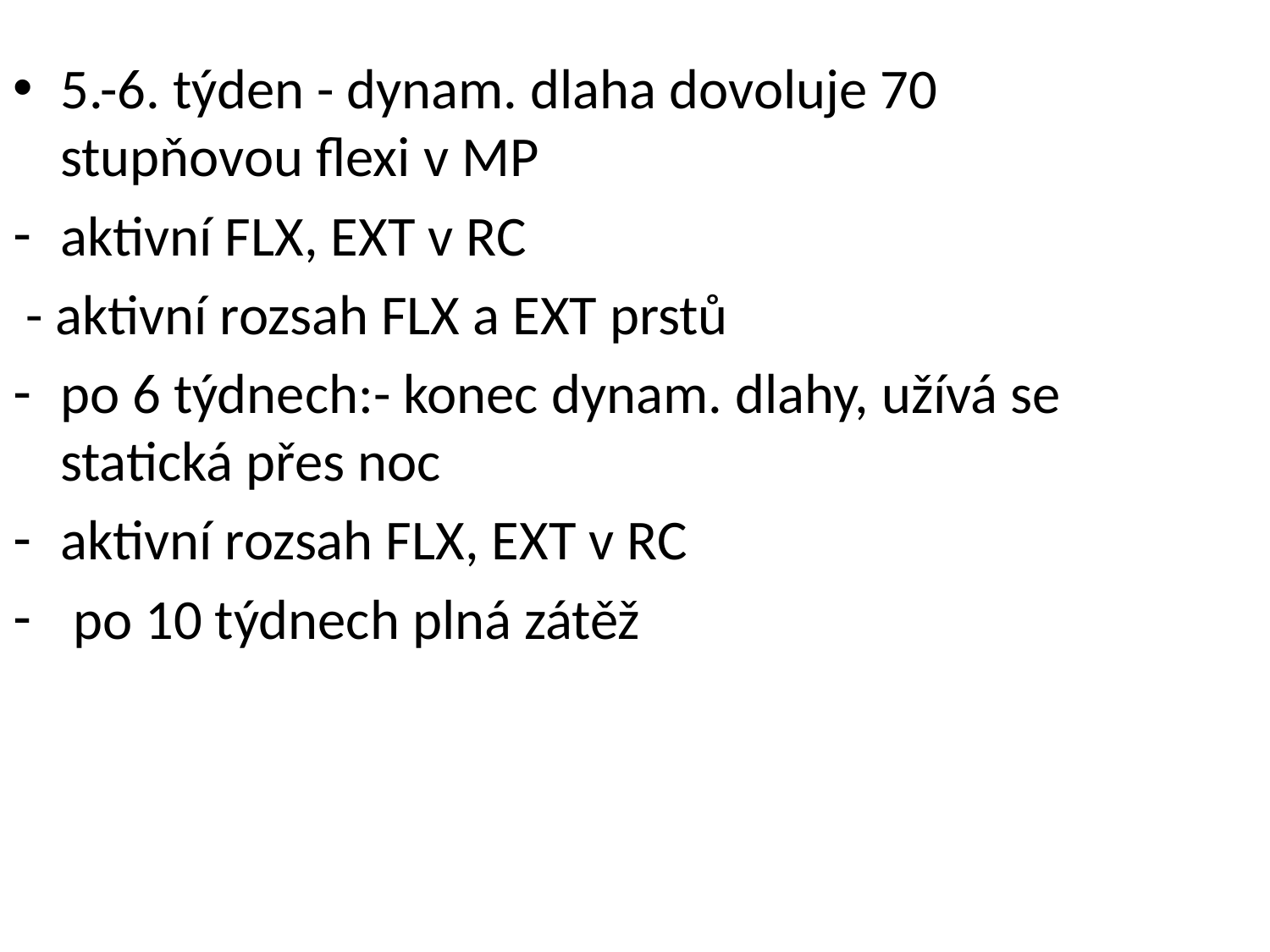

5.-6. týden - dynam. dlaha dovoluje 70 stupňovou flexi v MP
aktivní FLX, EXT v RC
 - aktivní rozsah FLX a EXT prstů
po 6 týdnech:- konec dynam. dlahy, užívá se statická přes noc
aktivní rozsah FLX, EXT v RC
 po 10 týdnech plná zátěž